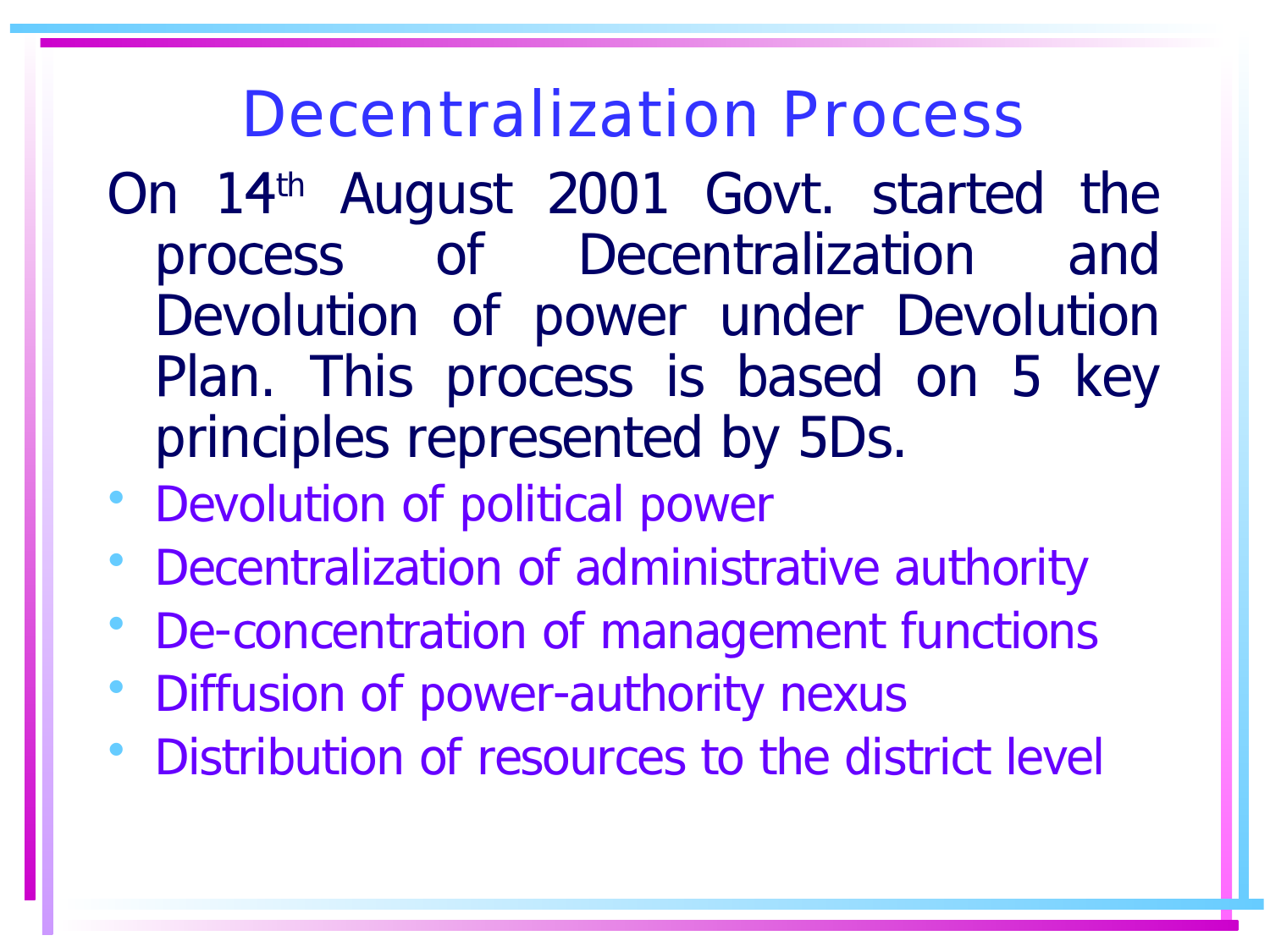

# Decentralization Process
On 14th August 2001 Govt. started the process of Decentralization and Devolution of power under Devolution Plan. This process is based on 5 key principles represented by 5Ds.
Devolution of political power
Decentralization of administrative authority
De-concentration of management functions
Diffusion of power-authority nexus
Distribution of resources to the district level